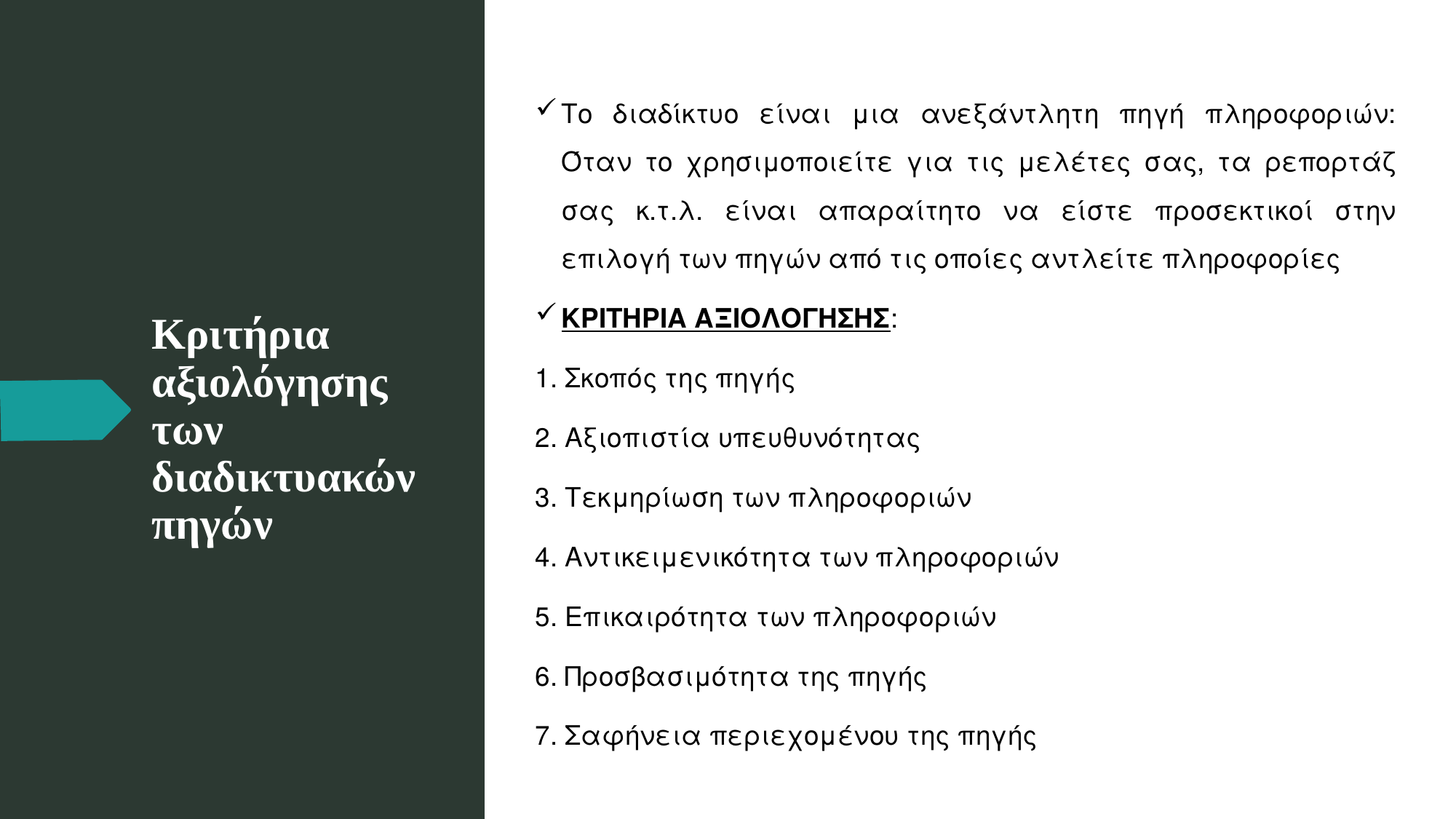

Το διαδίκτυο είναι μια ανεξάντλητη πηγή πληροφοριών: Όταν το χρησιμοποιείτε για τις μελέτες σας, τα ρεπορτάζ σας κ.τ.λ. είναι απαραίτητο να είστε προσεκτικοί στην επιλογή των πηγών από τις οποίες αντλείτε πληροφορίες
ΚΡΙΤΗΡΙΑ ΑΞΙΟΛΟΓΗΣΗΣ:
1. Σκοπός της πηγής
2. Αξιοπιστία υπευθυνότητας
3. Τεκμηρίωση των πληροφοριών
4. Αντικειμενικότητα των πληροφοριών
5. Επικαιρότητα των πληροφοριών
6. Προσβασιμότητα της πηγής
7. Σαφήνεια περιεχομένου της πηγής
# Κριτήρια αξιολόγησης των διαδικτυακών πηγών